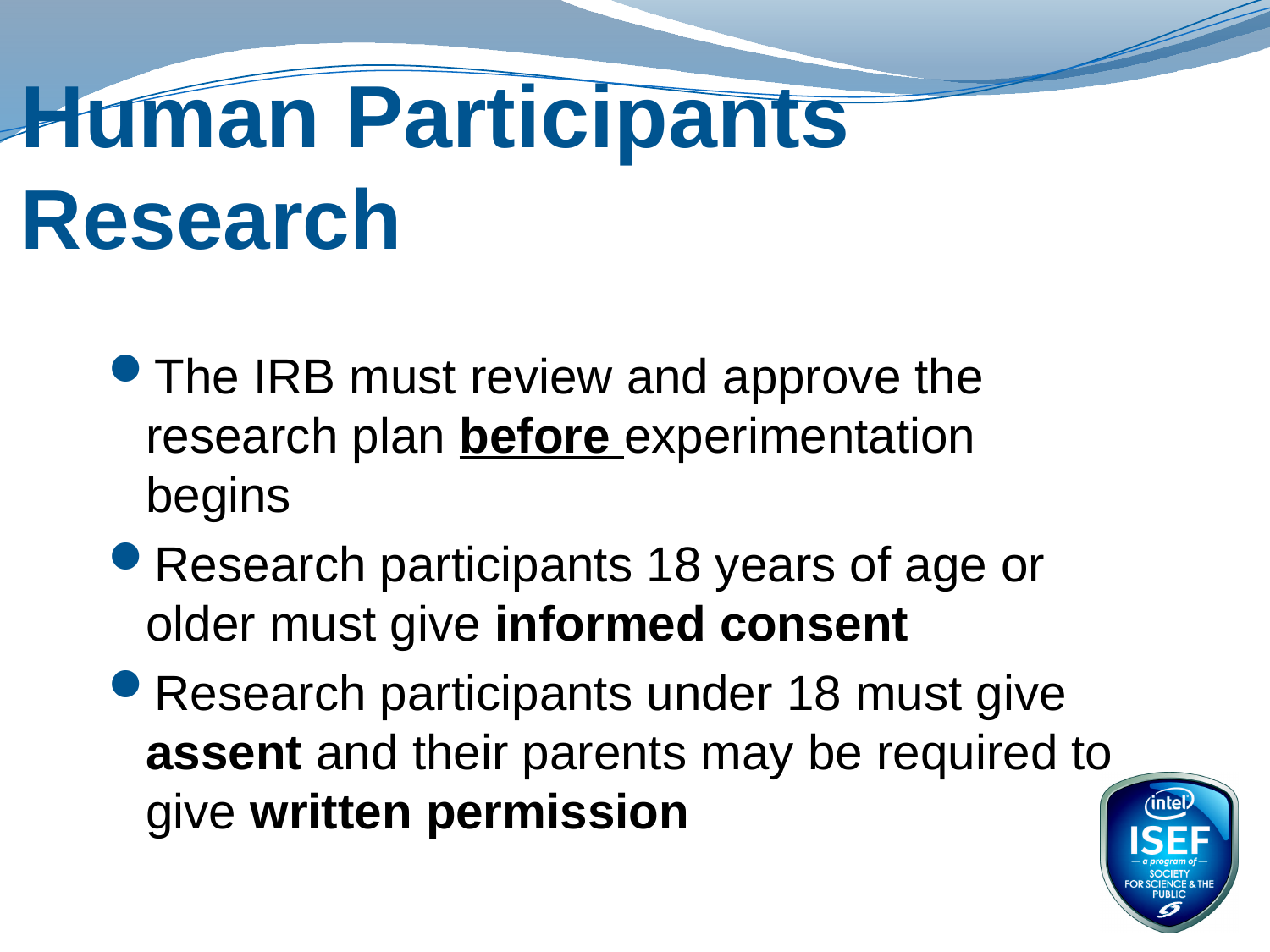

# Human Participants Research
The IRB must review and approve the research plan before experimentation begins
Research participants 18 years of age or older must give informed consent
Research participants under 18 must give assent and their parents may be required to give written permission